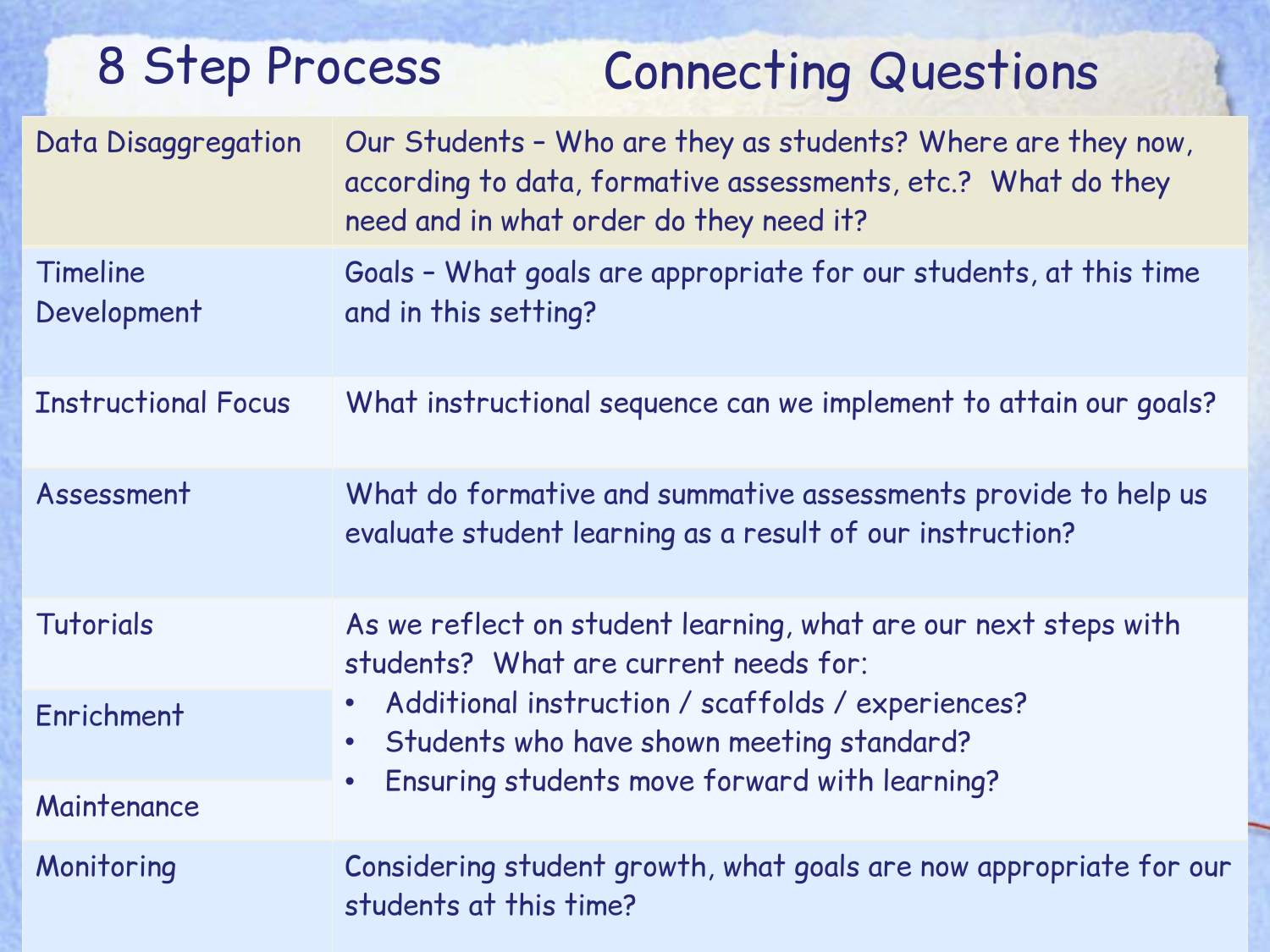

# 8 Step Process
Connecting Questions
| Data Disaggregation | Our Students – Who are they as students? Where are they now, according to data, formative assessments, etc.? What do they need and in what order do they need it? |
| --- | --- |
| Timeline Development | Goals – What goals are appropriate for our students, at this time and in this setting? |
| Instructional Focus | What instructional sequence can we implement to attain our goals? |
| Assessment | What do formative and summative assessments provide to help us evaluate student learning as a result of our instruction? |
| Tutorials | As we reflect on student learning, what are our next steps with students? What are current needs for: Additional instruction / scaffolds / experiences? Students who have shown meeting standard? Ensuring students move forward with learning? |
| Enrichment |  |
| Maintenance |  |
| Monitoring | Considering student growth, what goals are now appropriate for our students at this time? |